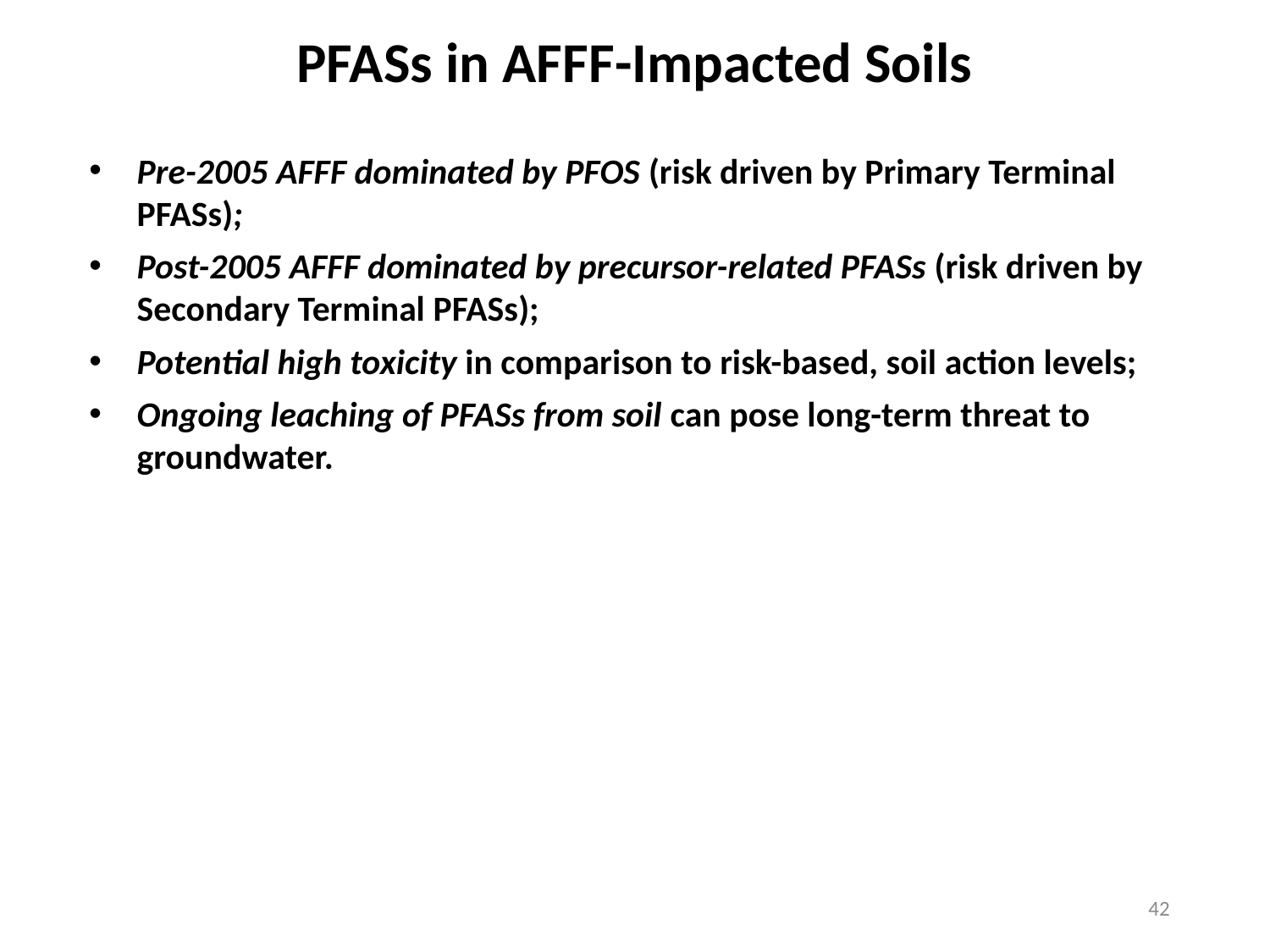

PFASs in AFFF-Impacted Soils
Pre-2005 AFFF dominated by PFOS (risk driven by Primary Terminal PFASs);
Post-2005 AFFF dominated by precursor-related PFASs (risk driven by Secondary Terminal PFASs);
Potential high toxicity in comparison to risk-based, soil action levels;
Ongoing leaching of PFASs from soil can pose long-term threat to groundwater.
42